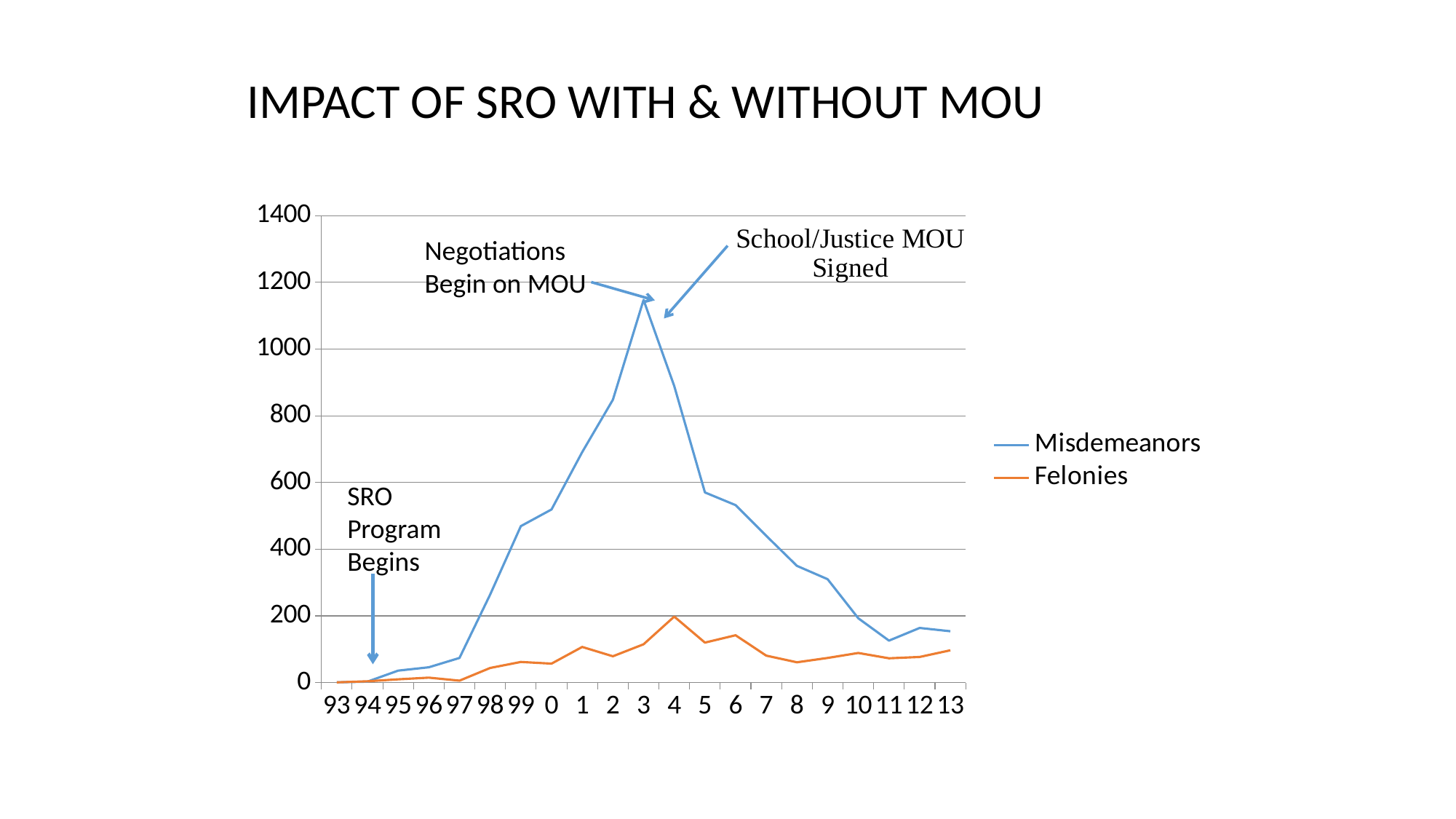

# IMPACT OF SRO WITH & WITHOUT MOU

### Chart

| Category | Misdemeanors | Felonies |
|---|---|---|
| 93 | 1.0 | 1.0 |
| 94 | 3.0 | 4.0 |
| 95 | 36.0 | 10.0 |
| 96 | 46.0 | 15.0 |
| 97 | 74.0 | 6.0 |
| 98 | 264.0 | 44.0 |
| 99 | 469.0 | 62.0 |
| 0 | 519.0 | 57.0 |
| 1 | 691.0 | 107.0 |
| 2 | 848.0 | 79.0 |
| 3 | 1147.0 | 115.0 |
| 4 | 889.0 | 198.0 |
| 5 | 570.0 | 120.0 |
| 6 | 532.0 | 142.0 |
| 7 | 440.0 | 81.0 |
| 8 | 350.0 | 61.0 |
| 9 | 310.0 | 74.0 |
| 10 | 193.0 | 89.0 |
| 11 | 126.0 | 73.0 |
| 12 | 164.0 | 77.0 |
| 13 | 154.0 | 97.0 |
Negotiations Begin on MOU
SRO Program Begins